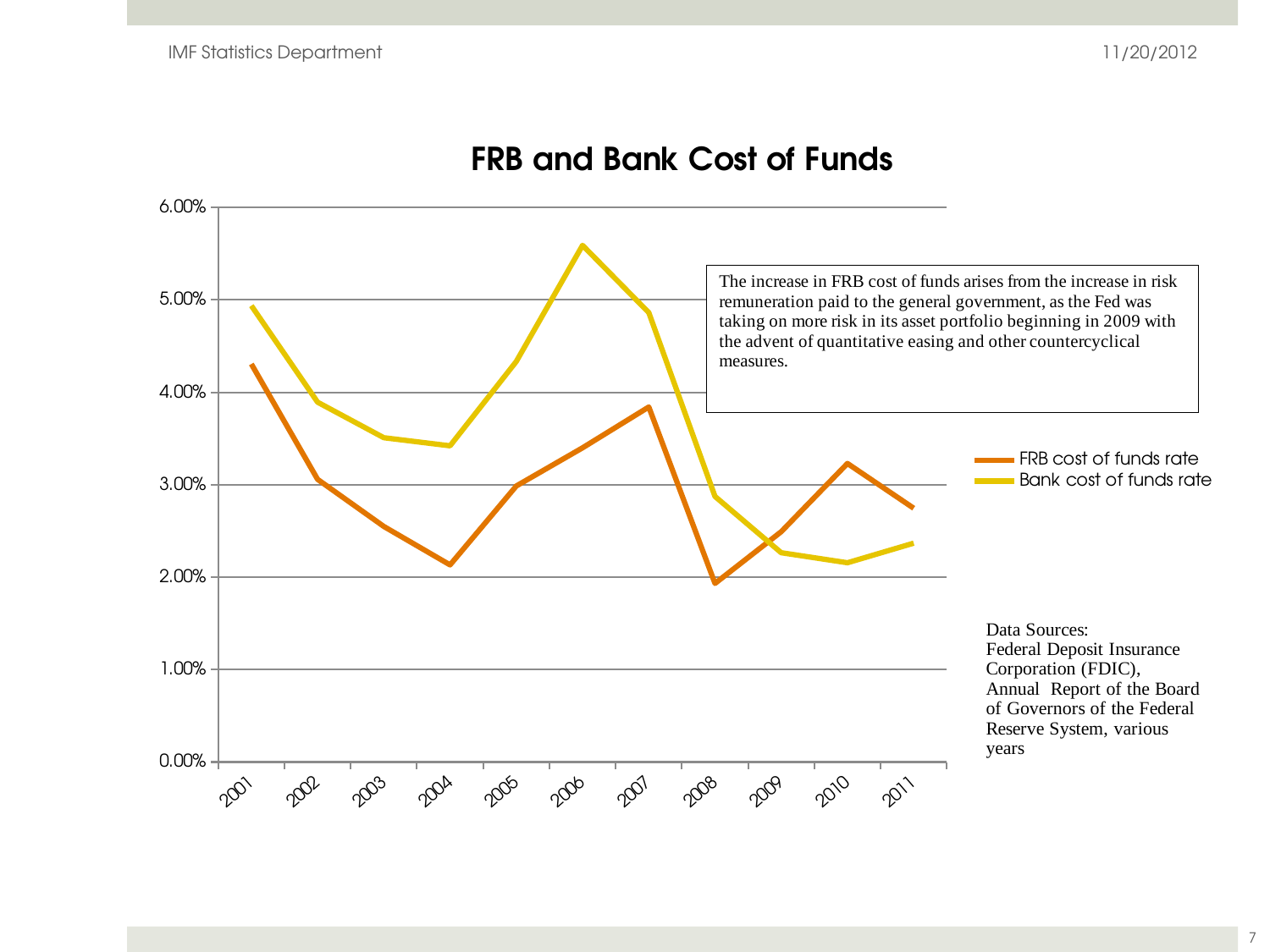

IMF Statistics Department
11/20/2012

### Chart: FRB and Bank Cost of Funds

| Category | FRB cost of funds rate | Bank cost of funds rate |
|---|---|---|
| 2001 | 0.04306900231926447 | 0.04938005232445391 |
| 2002 | 0.030584206591567506 | 0.038939477327251254 |
| 2003 | 0.025484983560816 | 0.03509198063781501 |
| 2004 | 0.021329549437014938 | 0.03421857563903297 |
| 2005 | 0.029867397137405216 | 0.04334619657047766 |
| 2006 | 0.03399886495514046 | 0.05590832878026576 |
| 2007 | 0.03842017849785758 | 0.048630396041957784 |
| 2008 | 0.019320080658056484 | 0.028734414998584538 |
| 2009 | 0.024915072769273433 | 0.022648468881881382 |
| 2010 | 0.032308400867689005 | 0.021561387200404986 |
| 2011 | 0.027459603740382685 | 0.02367729011341084 |
7